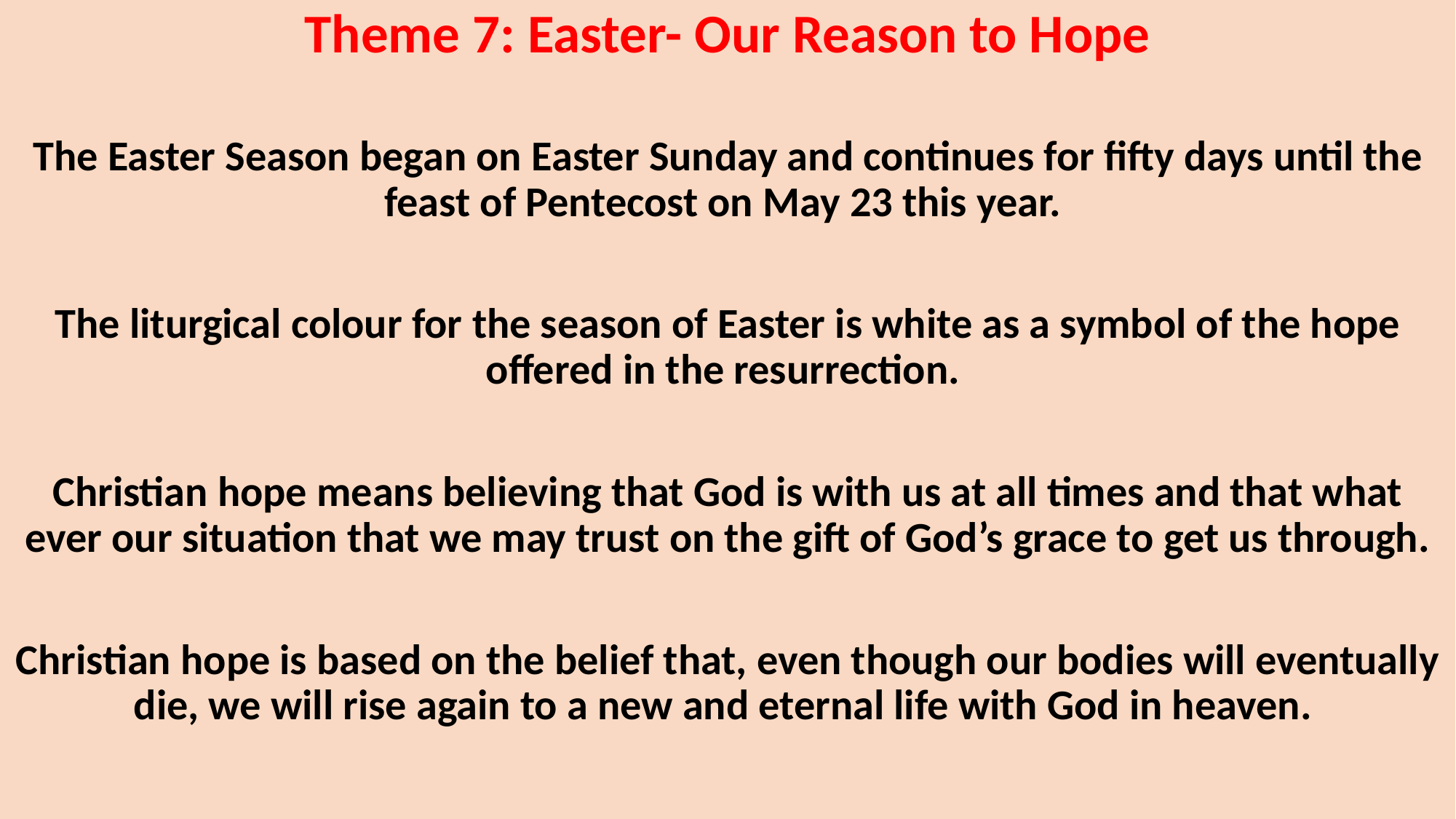

Theme 7: Easter- Our Reason to Hope

The Easter Season began on Easter Sunday and continues for fifty days until the feast of Pentecost on May 23 this year.

The liturgical colour for the season of Easter is white as a symbol of the hope offered in the resurrection.

Christian hope means believing that God is with us at all times and that what ever our situation that we may trust on the gift of God’s grace to get us through.

Christian hope is based on the belief that, even though our bodies will eventually die, we will rise again to a new and eternal life with God in heaven.